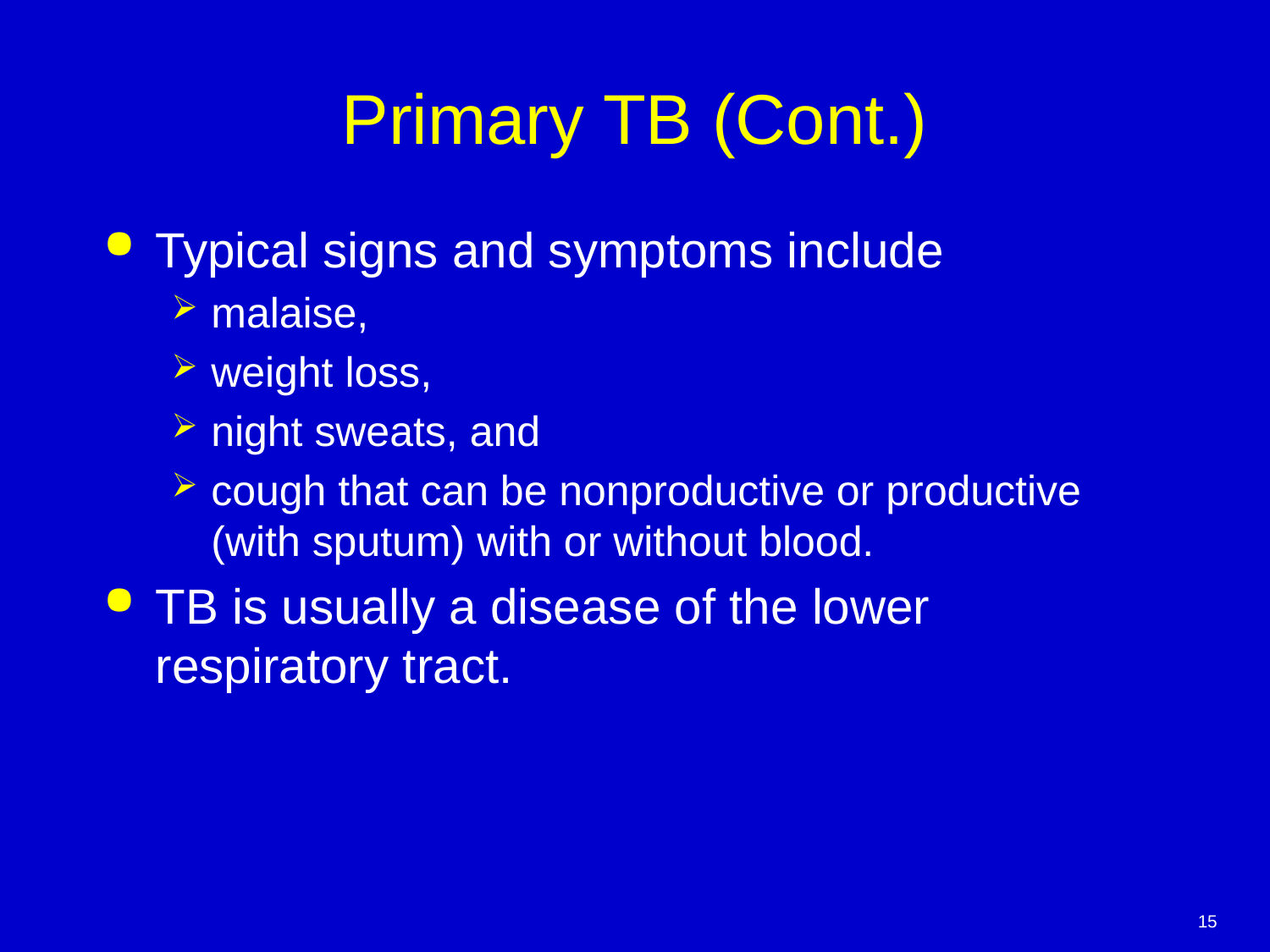

# Primary TB (Cont.)
Typical signs and symptoms include
malaise,
weight loss,
night sweats, and
cough that can be nonproductive or productive (with sputum) with or without blood.
TB is usually a disease of the lower respiratory tract.